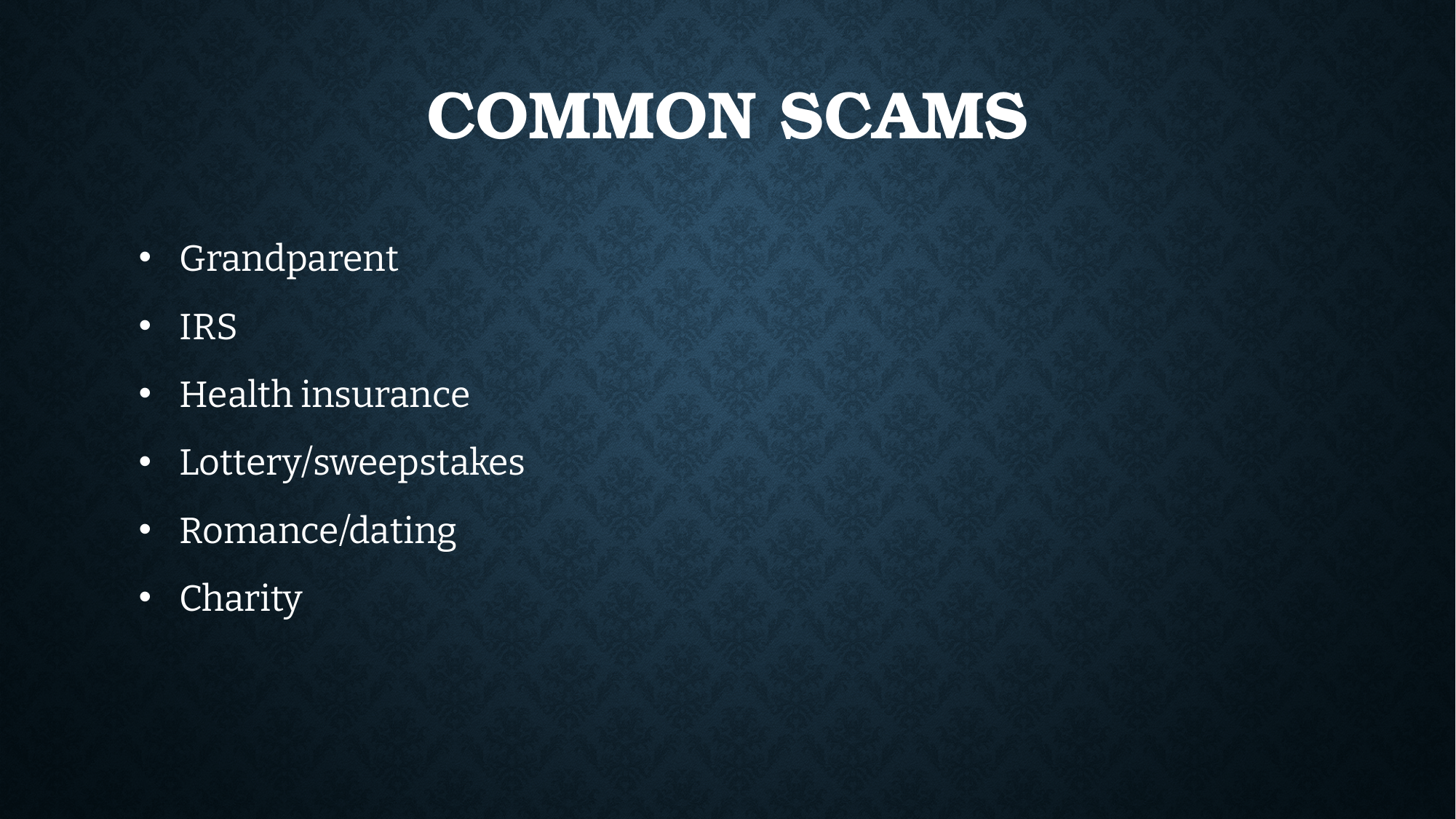

# Common SCAMS
Grandparent
IRS
Health insurance
Lottery/sweepstakes
Romance/dating
Charity